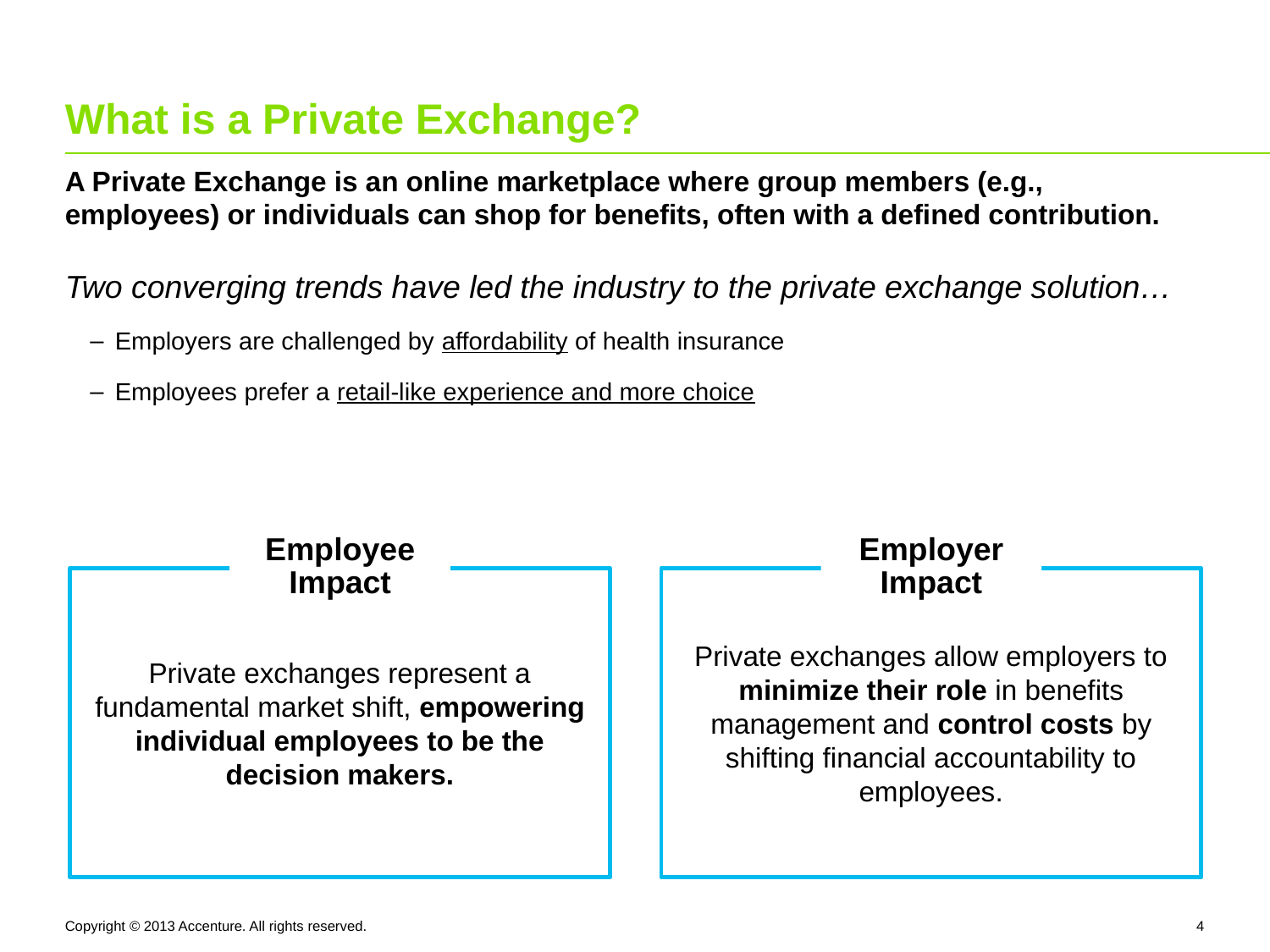

# What is a Private Exchange?
A Private Exchange is an online marketplace where group members (e.g., employees) or individuals can shop for benefits, often with a defined contribution.
Two converging trends have led the industry to the private exchange solution…
Employers are challenged by affordability of health insurance
Employees prefer a retail-like experience and more choice
Employee Impact
Employer Impact
Private exchanges represent a fundamental market shift, empowering individual employees to be the decision makers.
Private exchanges allow employers to minimize their role in benefits management and control costs by shifting financial accountability to employees.